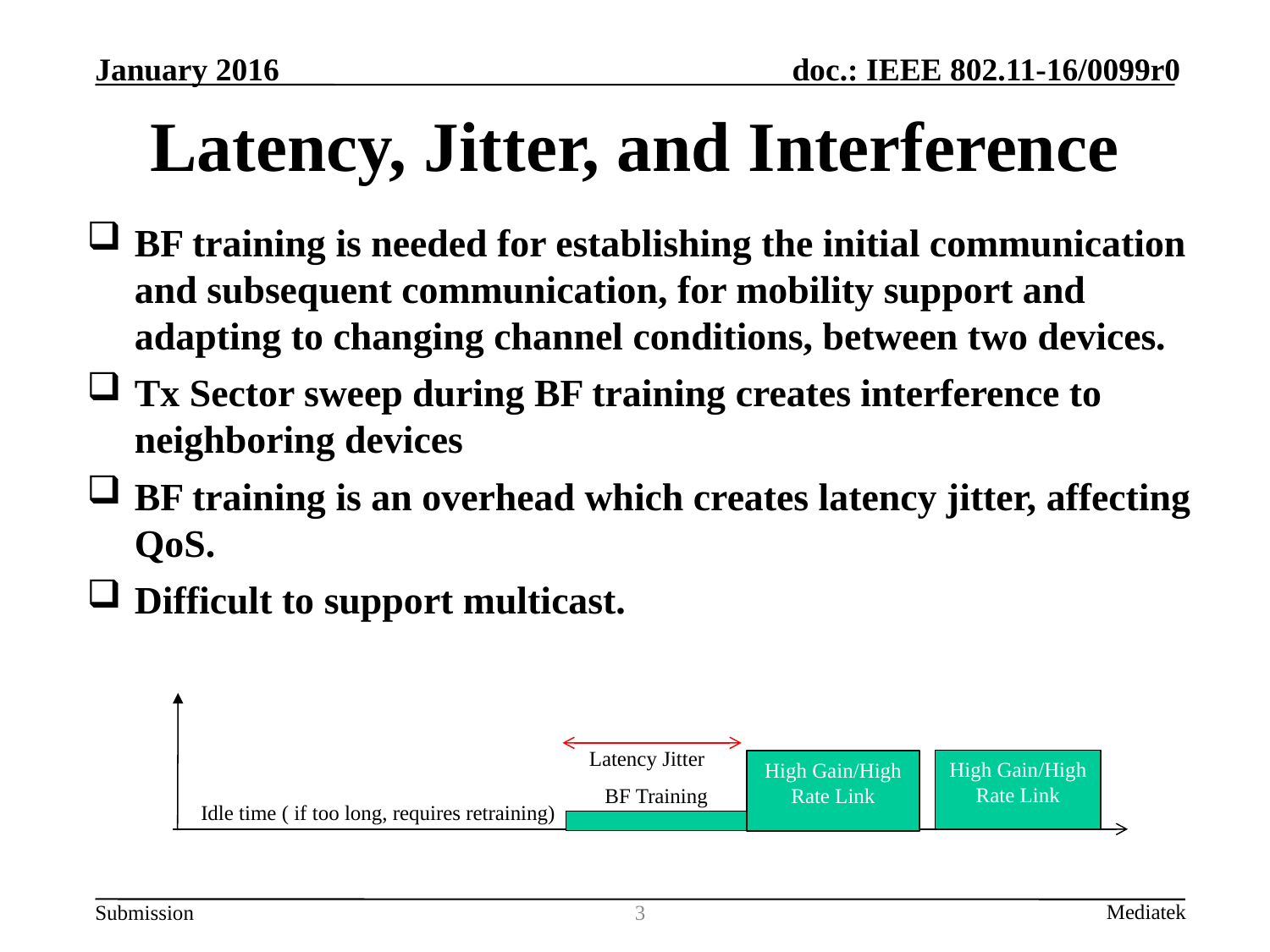

# Latency, Jitter, and Interference
BF training is needed for establishing the initial communication and subsequent communication, for mobility support and adapting to changing channel conditions, between two devices.
Tx Sector sweep during BF training creates interference to neighboring devices
BF training is an overhead which creates latency jitter, affecting QoS.
Difficult to support multicast.

Latency Jitter
High Gain/High Rate Link
High Gain/High Rate Link
BF Training
Idle time ( if too long, requires retraining)

3